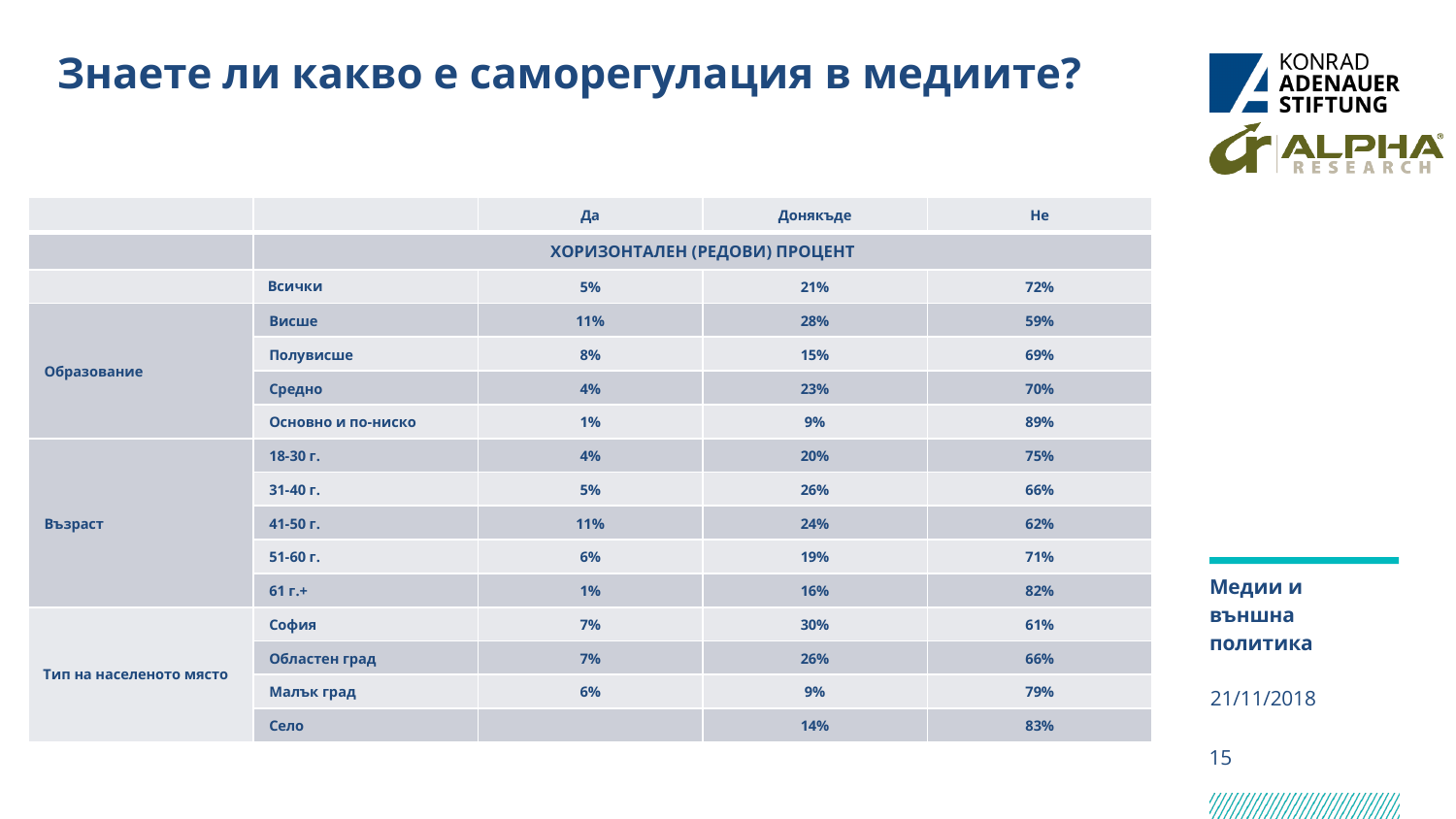

# Знаете ли какво е саморегулация в медиите?
|  |  | Да | Донякъде | Не |
| --- | --- | --- | --- | --- |
|  | ХОРИЗОНТАЛЕН (РЕДОВИ) ПРОЦЕНТ |  |  |  |
|  | Всички | 5% | 21% | 72% |
| Образование | Висше | 11% | 28% | 59% |
|  | Полувисше | 8% | 15% | 69% |
|  | Средно | 4% | 23% | 70% |
|  | Основно и по-ниско | 1% | 9% | 89% |
| Възраст | 18-30 г. | 4% | 20% | 75% |
|  | 31-40 г. | 5% | 26% | 66% |
|  | 41-50 г. | 11% | 24% | 62% |
|  | 51-60 г. | 6% | 19% | 71% |
|  | 61 г.+ | 1% | 16% | 82% |
| Тип на населеното място | София | 7% | 30% | 61% |
|  | Областен град | 7% | 26% | 66% |
|  | Малък град | 6% | 9% | 79% |
|  | Село |  | 14% | 83% |
Медии и външна политика
21/11/2018
15